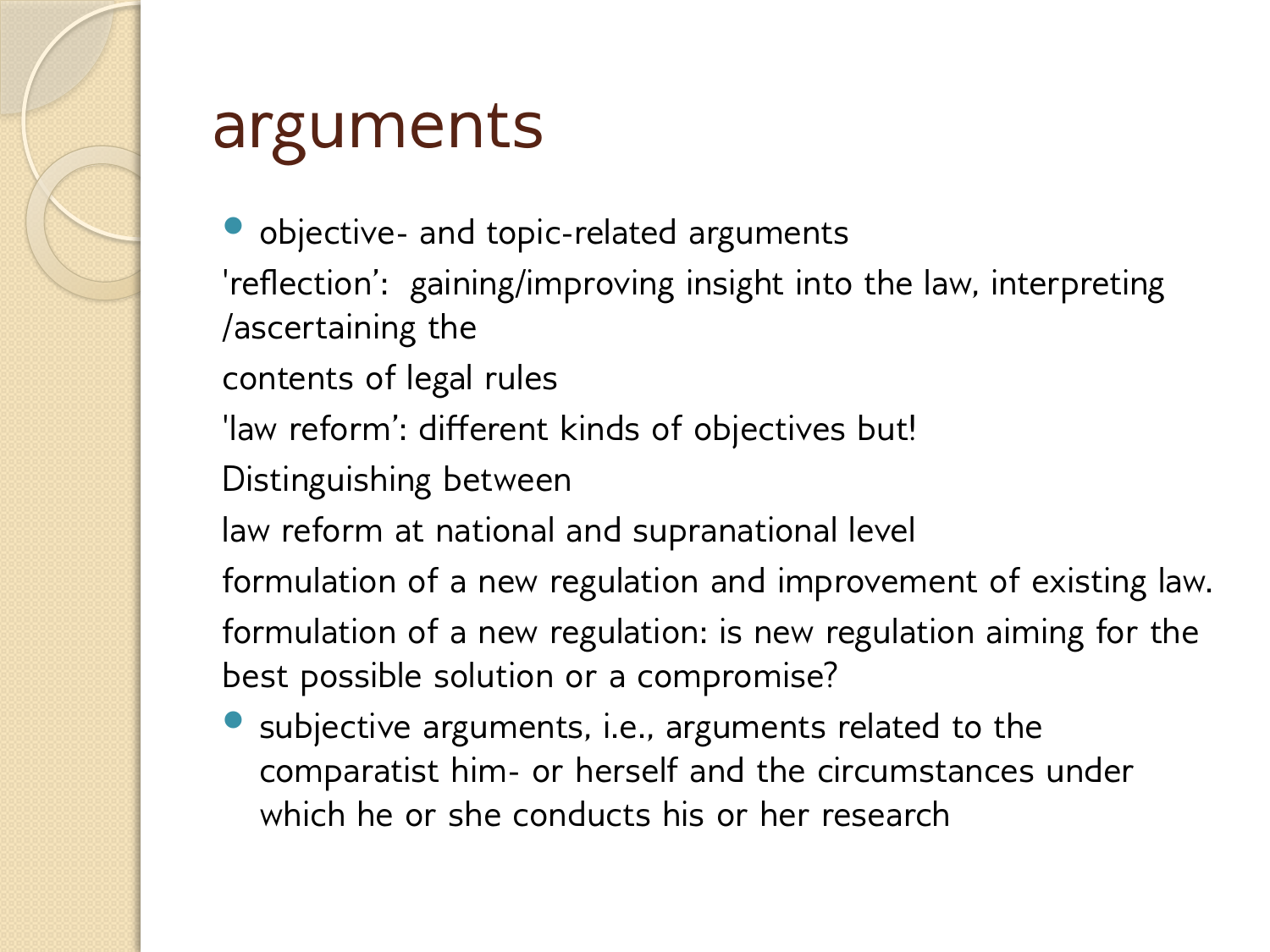

# arguments
objective- and topic-related arguments
'reflection’:  gaining/improving insight into the law, interpreting /ascertaining the
contents of legal rules
'law reform’: different kinds of objectives but!
Distinguishing between
law reform at national and supranational level
formulation of a new regulation and improvement of existing law.
formulation of a new regulation: is new regulation aiming for the best possible solution or a compromise?
subjective arguments, i.e., arguments related to the comparatist him- or herself and the circumstances under which he or she conducts his or her research